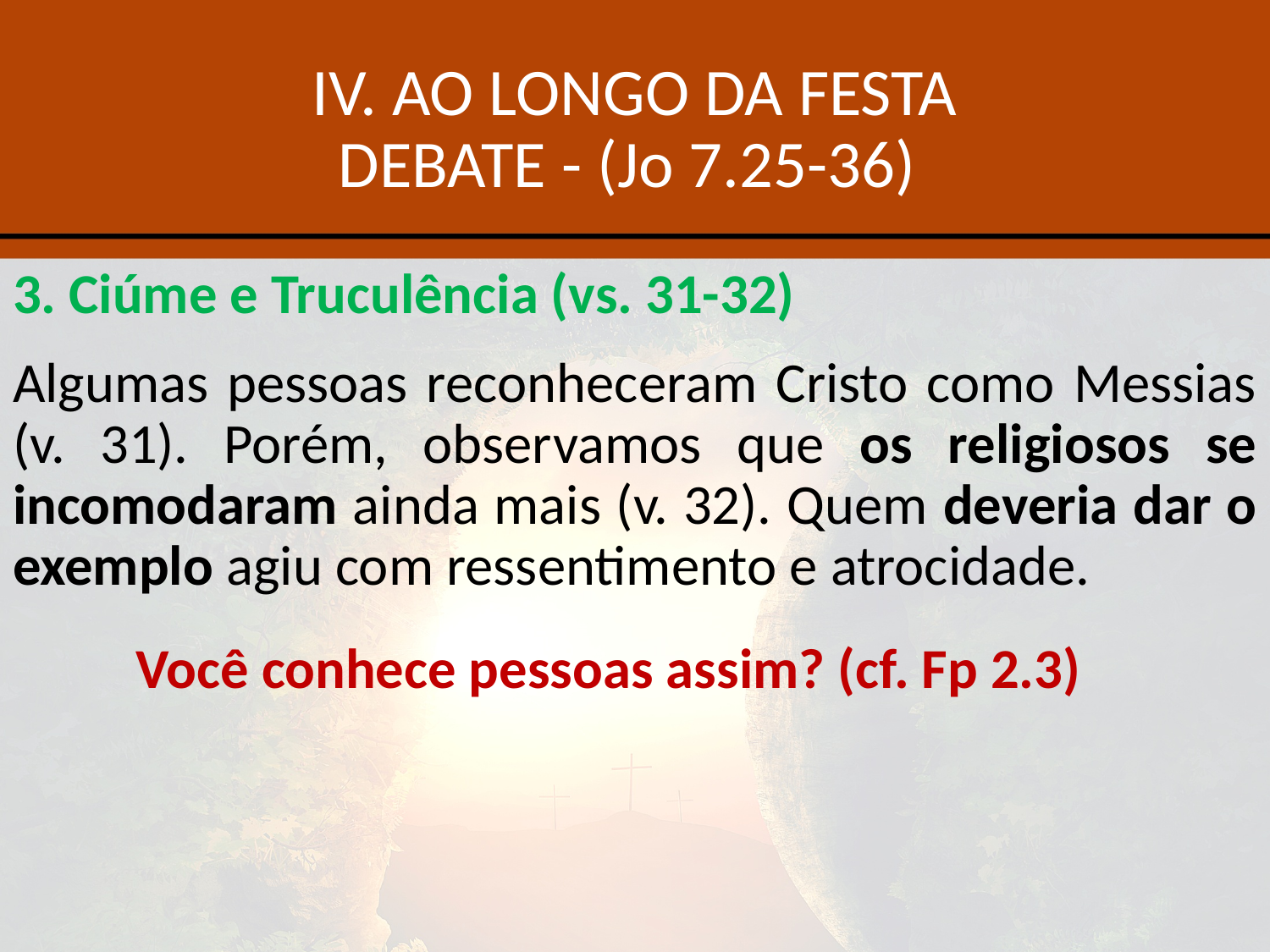

# IV. AO LONGO DA FESTA DEBATE - (Jo 7.25-36)
3. Ciúme e Truculência (vs. 31-32)
Algumas pessoas reconheceram Cristo como Messias (v. 31). Porém, observamos que os religiosos se incomodaram ainda mais (v. 32). Quem deveria dar o exemplo agiu com ressentimento e atrocidade.

Você conhece pessoas assim? (cf. Fp 2.3)